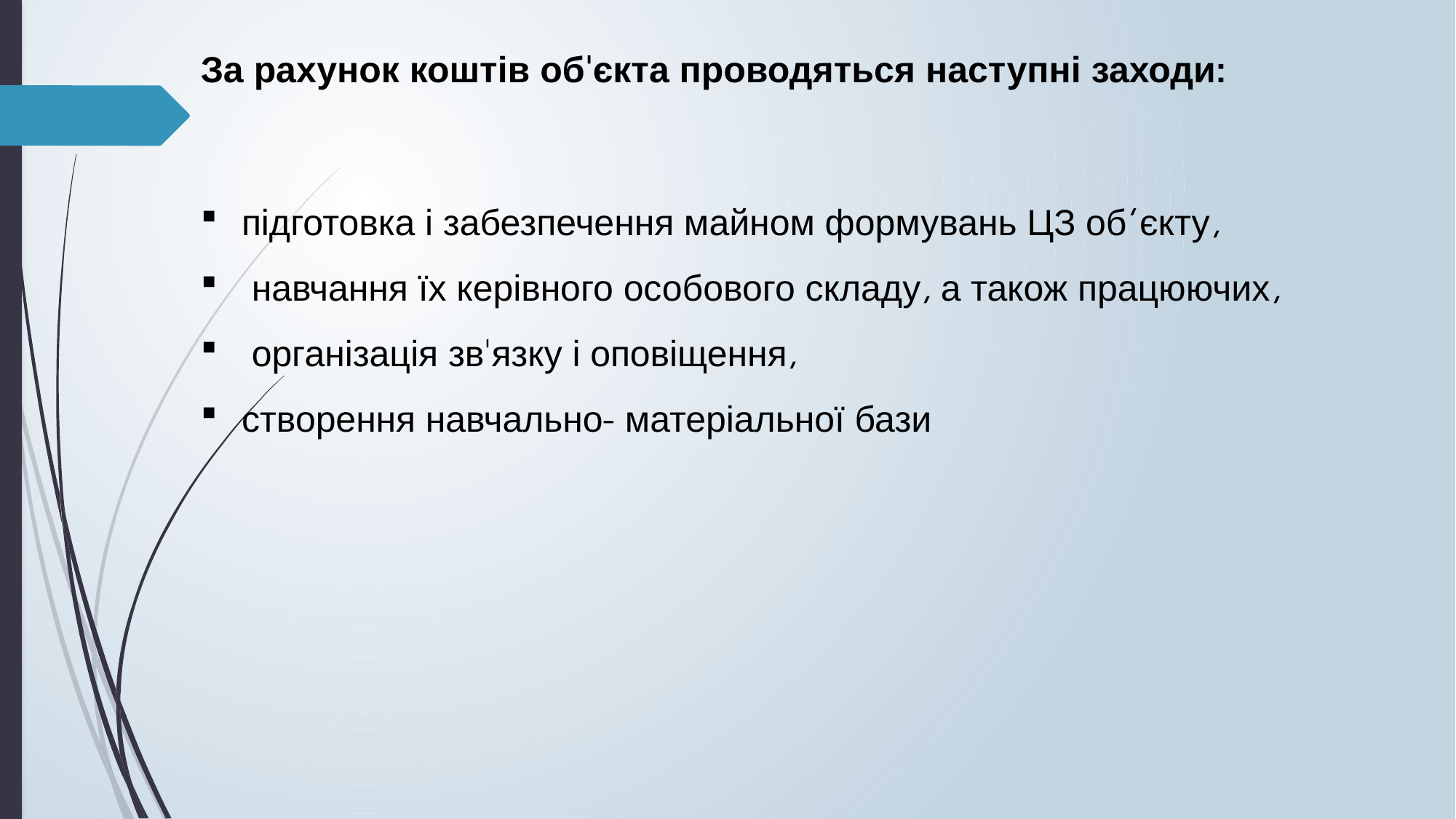

За рахунок коштів об'єкта проводяться наступні заходи:

підготовка і забезпечення майном формувань ЦЗ об’єкту,
 навчання їх керівного особового складу, а також працюючих,
 організація зв'язку і оповіщення,
створення навчально- матеріальної бази